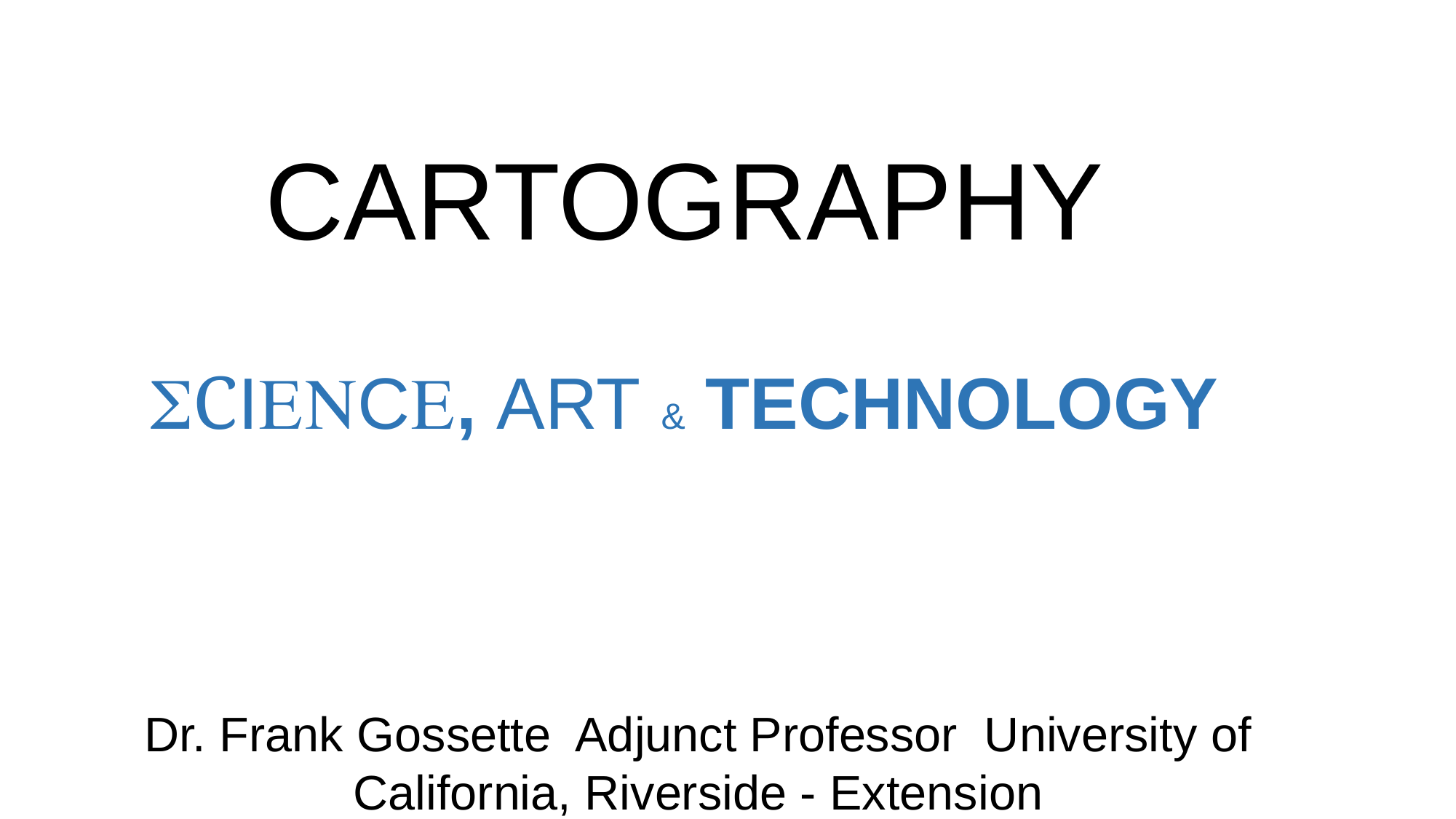

# CARTOGRAPHY
ΣCIΕΝCΕ, ART & TECHNOLOGY
Dr. Frank Gossette  Adjunct Professor  University of California, Riverside - Extension